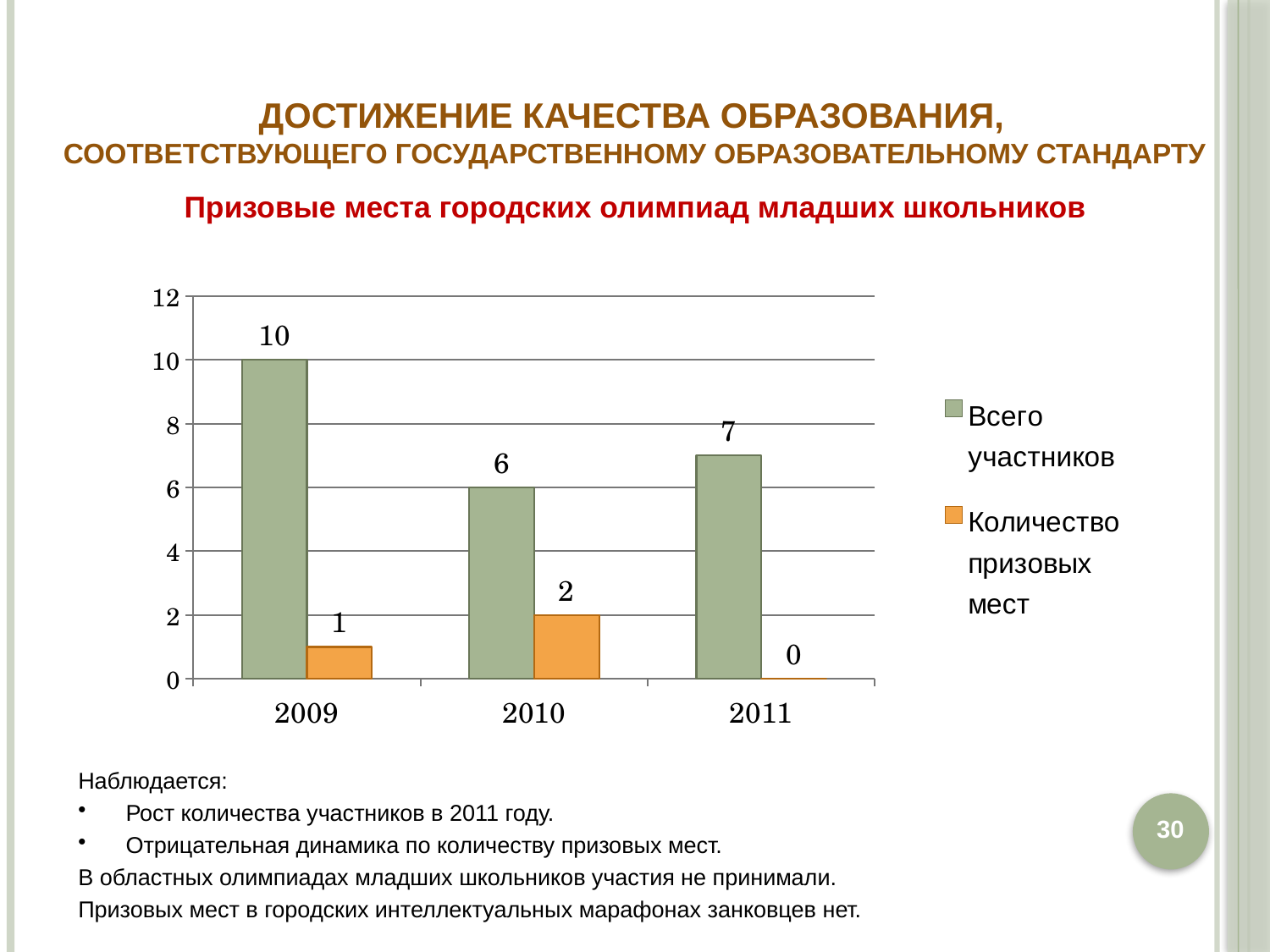

Достижение качества образования,
соответствующего государственному образовательному стандарту
# Призовые места городских олимпиад младших школьников

### Chart

| Category | Всего участников | Количество призовых мест |
|---|---|---|
| 2009 | 10.0 | 1.0 |
| 2010 | 6.0 | 2.0 |
| 2011 | 7.0 | 0.0 |
Наблюдается:
Рост количества участников в 2011 году.
Отрицательная динамика по количеству призовых мест.
В областных олимпиадах младших школьников участия не принимали.
Призовых мест в городских интеллектуальных марафонах занковцев нет.
30
30